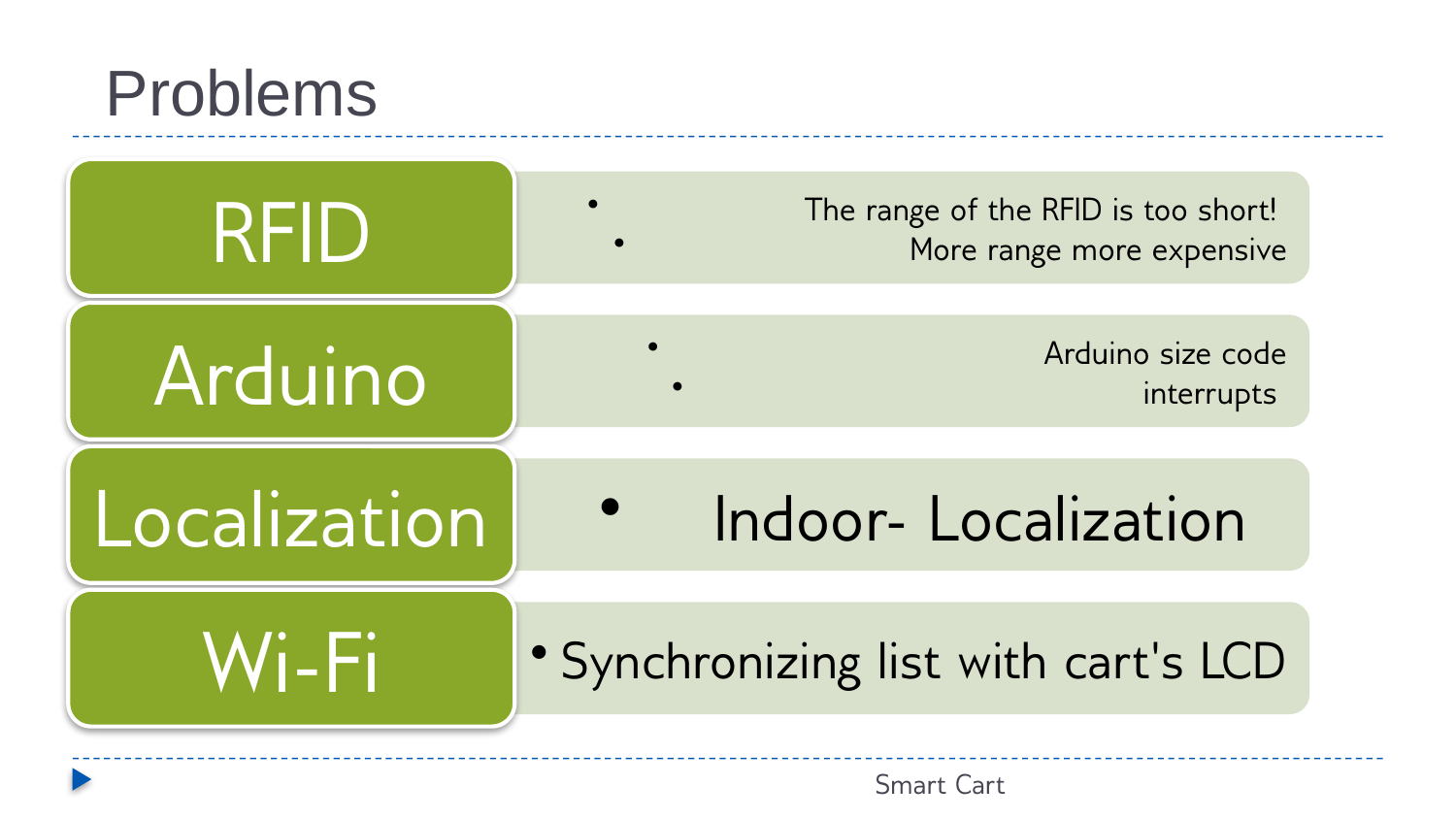

# Problems
RFID
The range of the RFID is too short!
Arduino
Arduino size code
Localization
Indoor- Localization
Wi-Fi
Synchronizing list with cart's LCD
More range more expensive
interrupts
Smart Cart